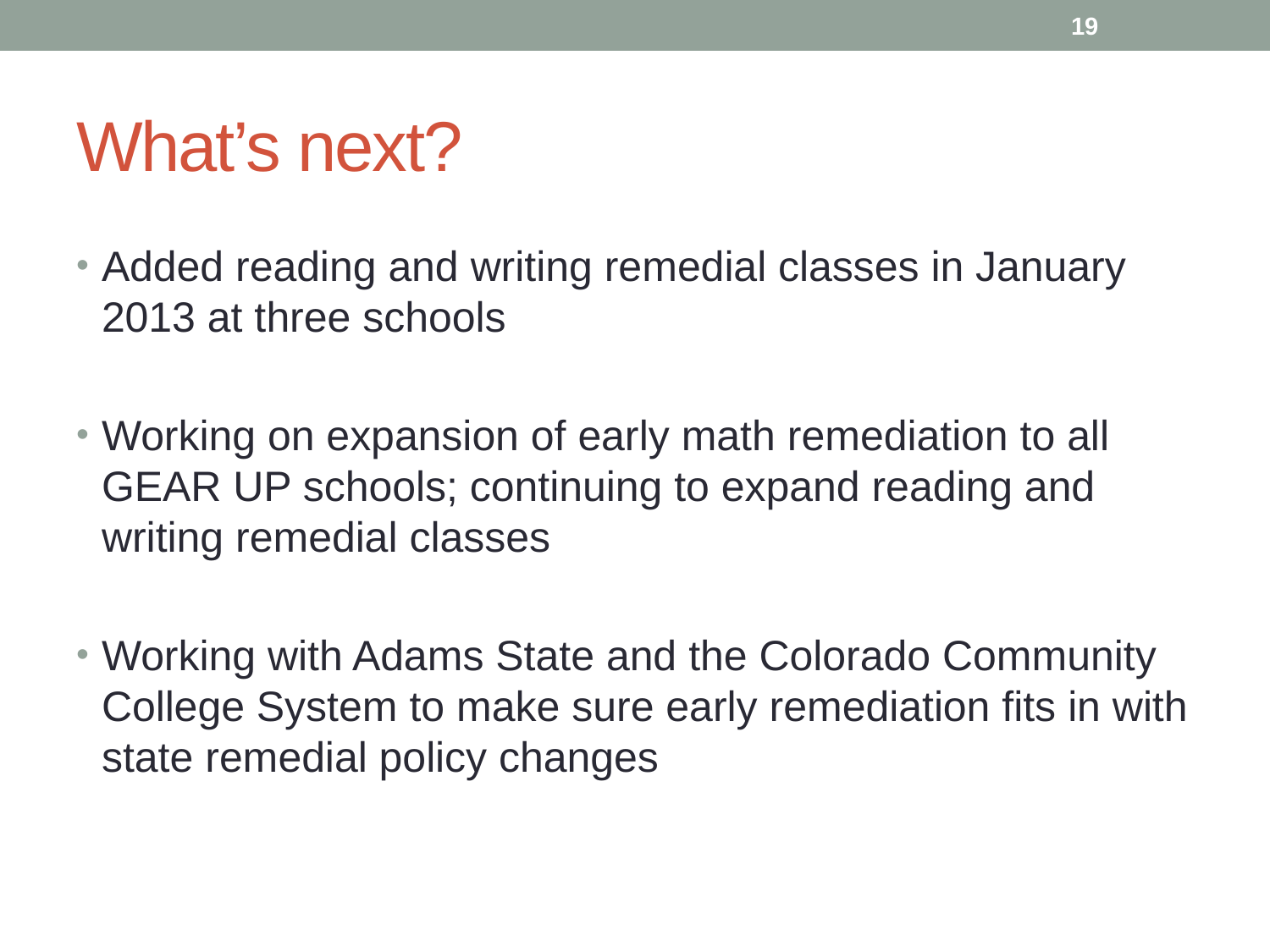

19
# What’s next?
Added reading and writing remedial classes in January 2013 at three schools

Working on expansion of early math remediation to all GEAR UP schools; continuing to expand reading and writing remedial classes

Working with Adams State and the Colorado Community College System to make sure early remediation fits in with state remedial policy changes